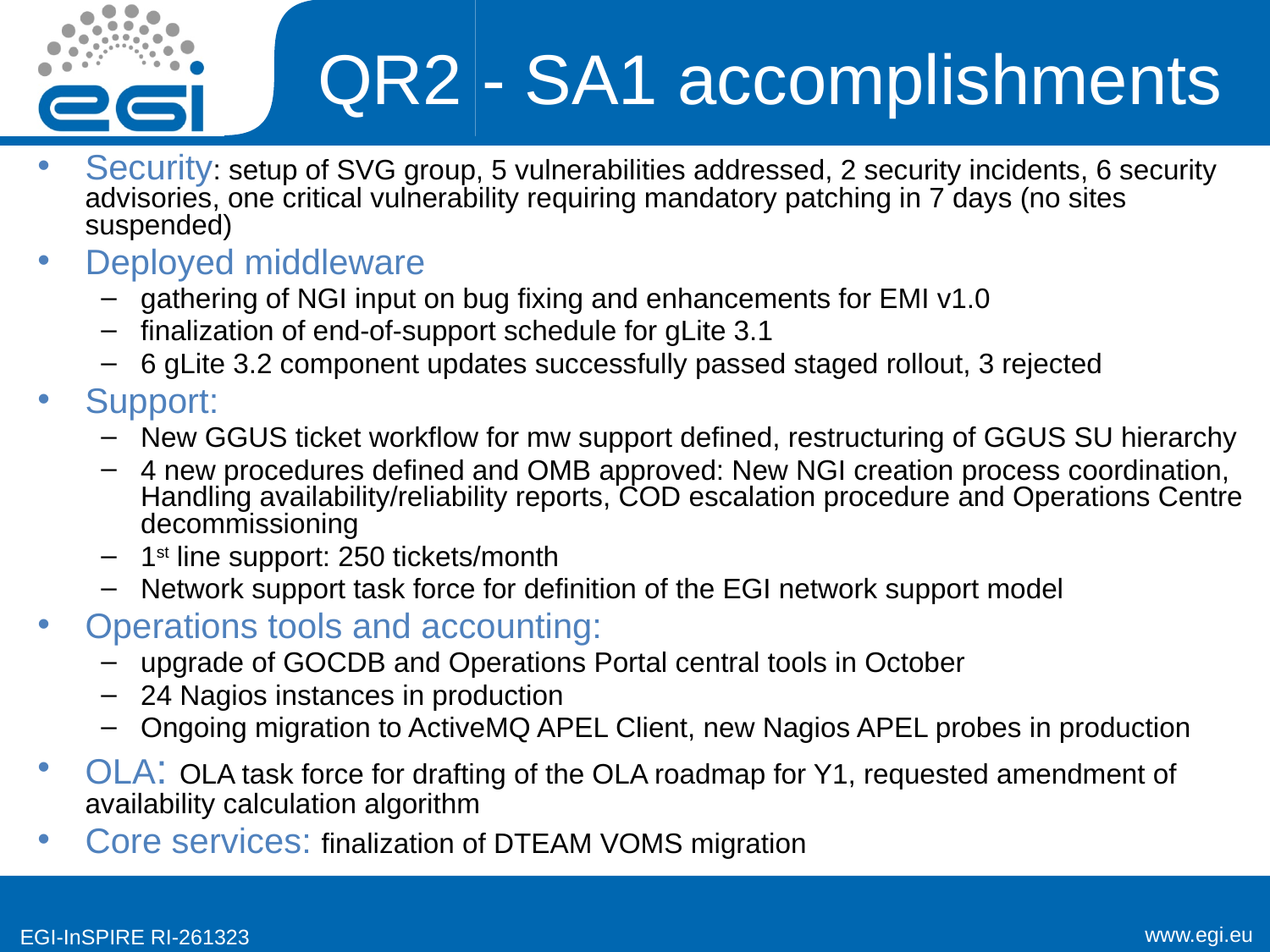

# QR2 - SA1 accomplishments
Security: setup of SVG group, 5 vulnerabilities addressed, 2 security incidents, 6 security advisories, one critical vulnerability requiring mandatory patching in 7 days (no sites suspended)
Deployed middleware
gathering of NGI input on bug fixing and enhancements for EMI v1.0
finalization of end-of-support schedule for gLite 3.1
6 gLite 3.2 component updates successfully passed staged rollout, 3 rejected
Support:
New GGUS ticket workflow for mw support defined, restructuring of GGUS SU hierarchy
4 new procedures defined and OMB approved: New NGI creation process coordination, Handling availability/reliability reports, COD escalation procedure and Operations Centre decommissioning
1st line support: 250 tickets/month
Network support task force for definition of the EGI network support model
Operations tools and accounting:
upgrade of GOCDB and Operations Portal central tools in October
24 Nagios instances in production
Ongoing migration to ActiveMQ APEL Client, new Nagios APEL probes in production
OLA: OLA task force for drafting of the OLA roadmap for Y1, requested amendment of availability calculation algorithm
Core services: finalization of DTEAM VOMS migration